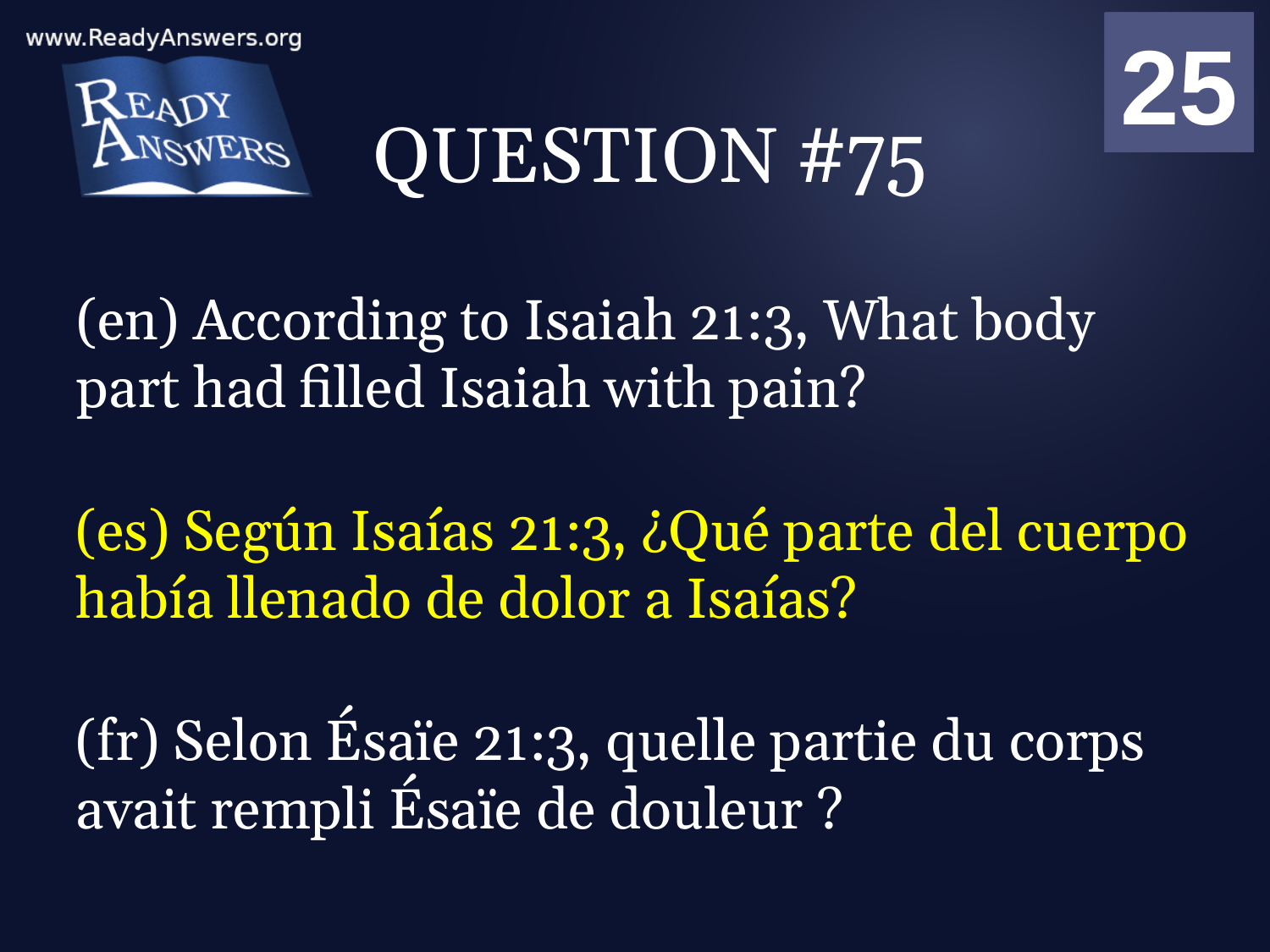

01
02
03
04
05
06
07
08
09
10
11
12
13
14
15
16
17
18
19
20
21
22
23
24
25
00
# QUESTION #75
(en) According to Isaiah 21:3, What body part had filled Isaiah with pain?
(es) Según Isaías 21:3, ¿Qué parte del cuerpo había llenado de dolor a Isaías?
(fr) Selon Ésaïe 21:3, quelle partie du corps avait rempli Ésaïe de douleur ?